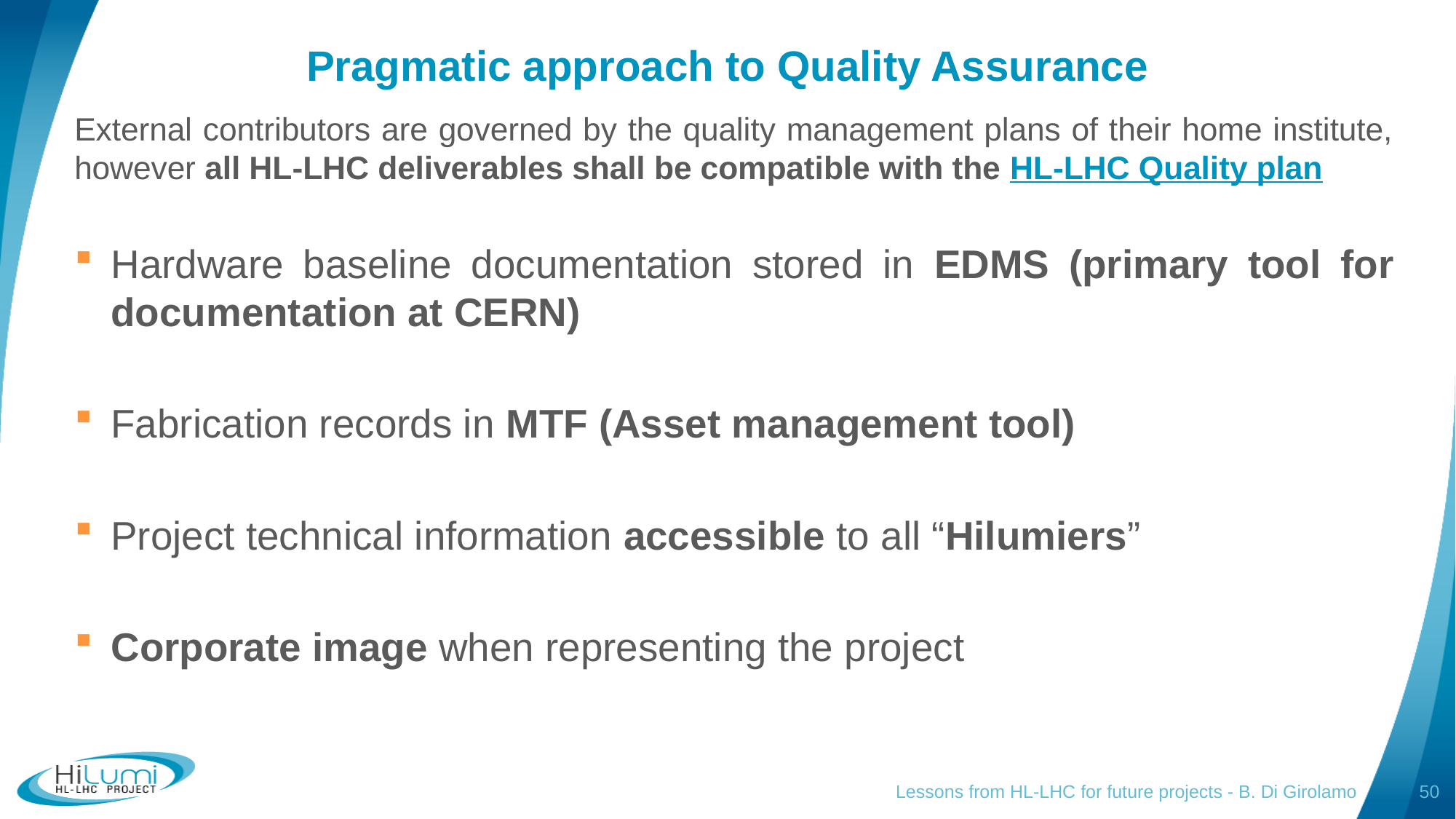

# Pragmatic approach to Quality Assurance
External contributors are governed by the quality management plans of their home institute, however all HL-LHC deliverables shall be compatible with the HL-LHC Quality plan

Hardware baseline documentation stored in EDMS (primary tool for documentation at CERN)

Fabrication records in MTF (Asset management tool)

Project technical information accessible to all “Hilumiers”

Corporate image when representing the project
Lessons from HL-LHC for future projects - B. Di Girolamo
50